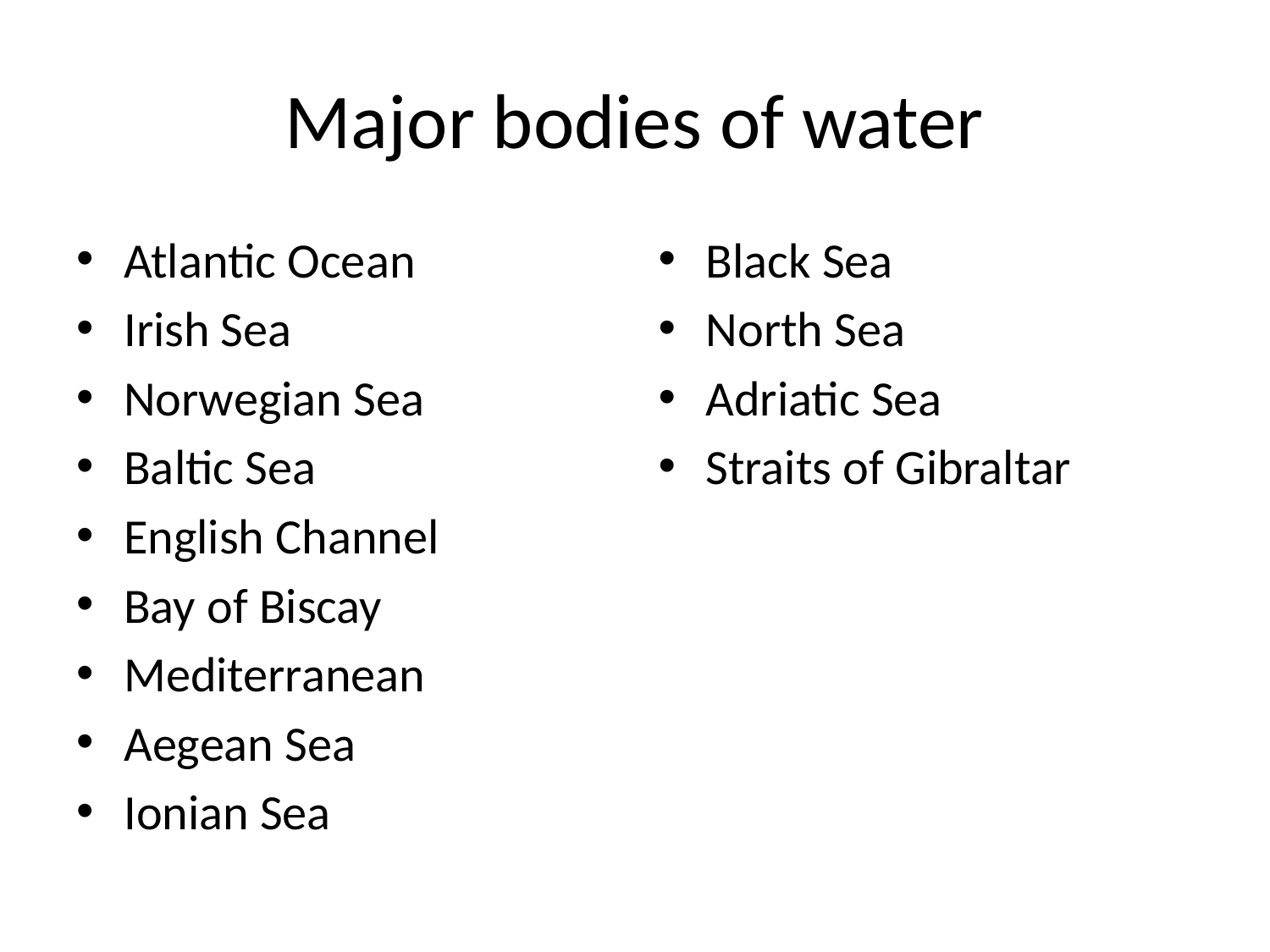

# Major bodies of water
Atlantic Ocean
Irish Sea
Norwegian Sea
Baltic Sea
English Channel
Bay of Biscay
Mediterranean
Aegean Sea
Ionian Sea
Black Sea
North Sea
Adriatic Sea
Straits of Gibraltar